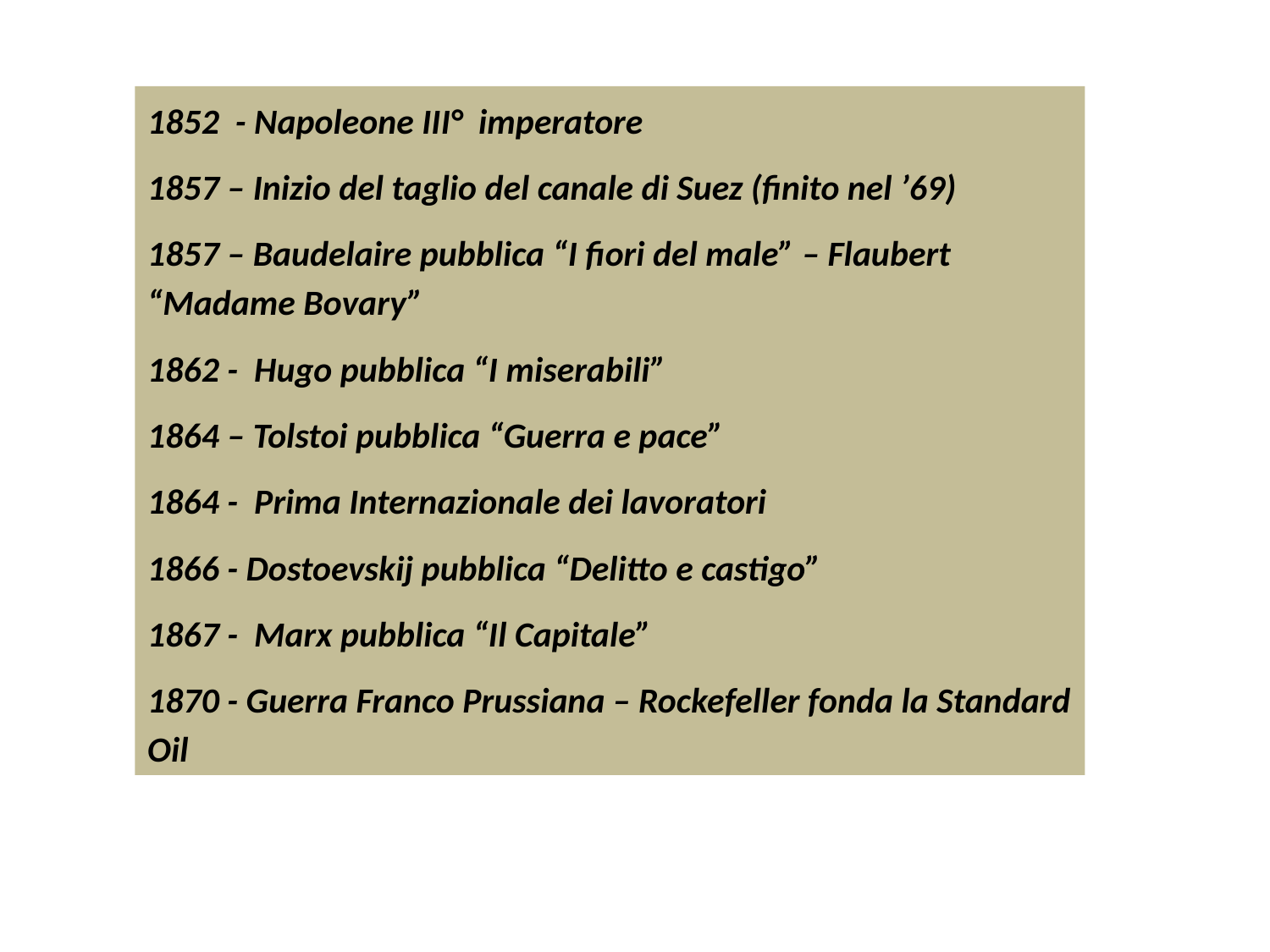

1852  - Napoleone III°  imperatore
1857 – Inizio del taglio del canale di Suez (finito nel ’69)
1857 – Baudelaire pubblica “I fiori del male” – Flaubert “Madame Bovary”
1862 -  Hugo pubblica “I miserabili”
1864 – Tolstoi pubblica “Guerra e pace”
1864 -  Prima Internazionale dei lavoratori
1866 - Dostoevskij pubblica “Delitto e castigo”
1867 -  Marx pubblica “Il Capitale”
1870 - Guerra Franco Prussiana – Rockefeller fonda la Standard Oil